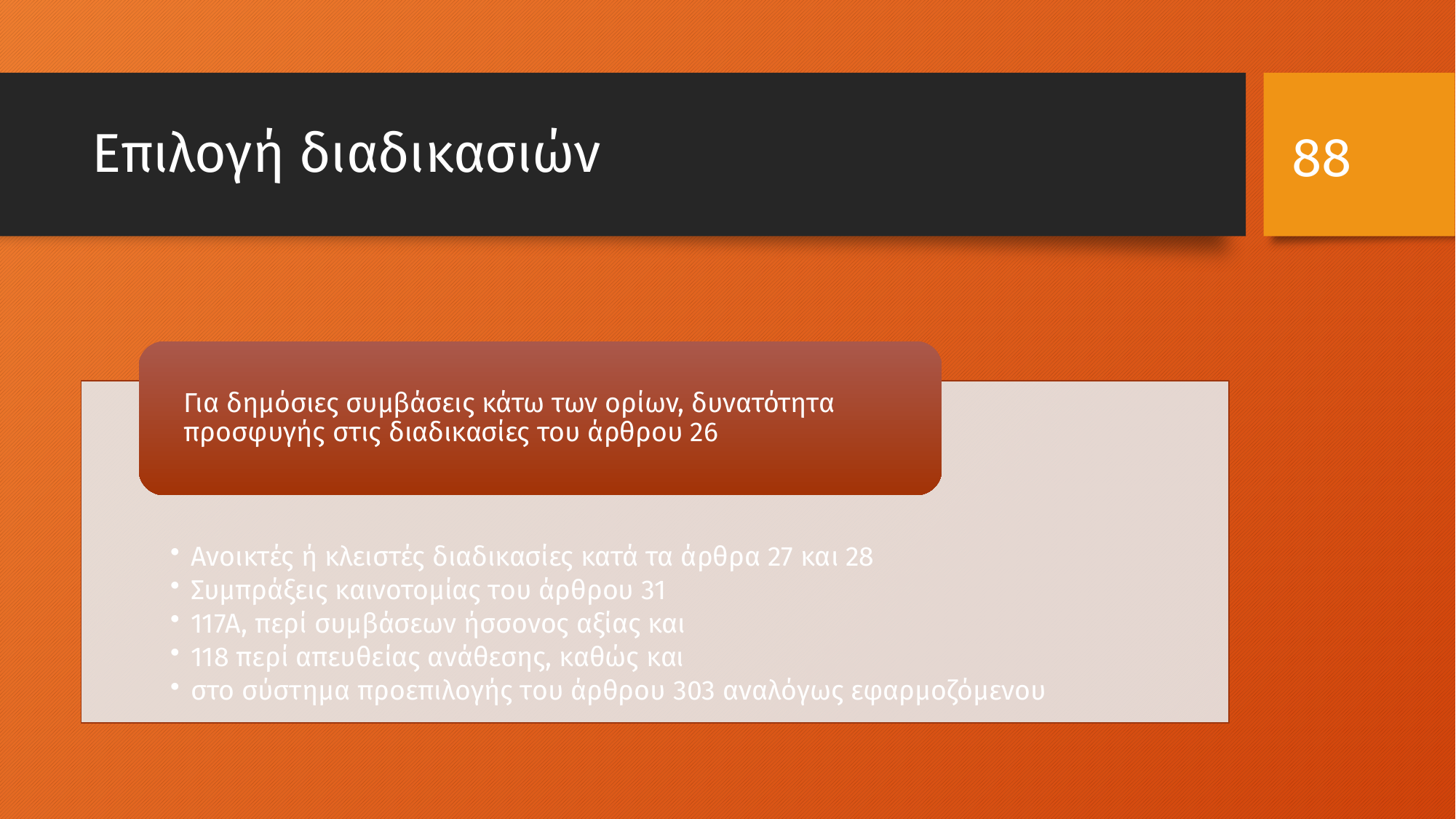

88
# Επιλογή διαδικασιών
Ανοικτές ή κλειστές διαδικασίες κατά τα άρθρα 27 και 28
Συμπράξεις καινοτομίας του άρθρου 31
117Α, περί συμβάσεων ήσσονος αξίας και
118 περί απευθείας ανάθεσης, καθώς και
στο σύστημα προεπιλογής του άρθρου 303 αναλόγως εφαρμοζόμενου
Για δημόσιες συμβάσεις κάτω των ορίων, δυνατότητα προσφυγής στις διαδικασίες του άρθρου 26